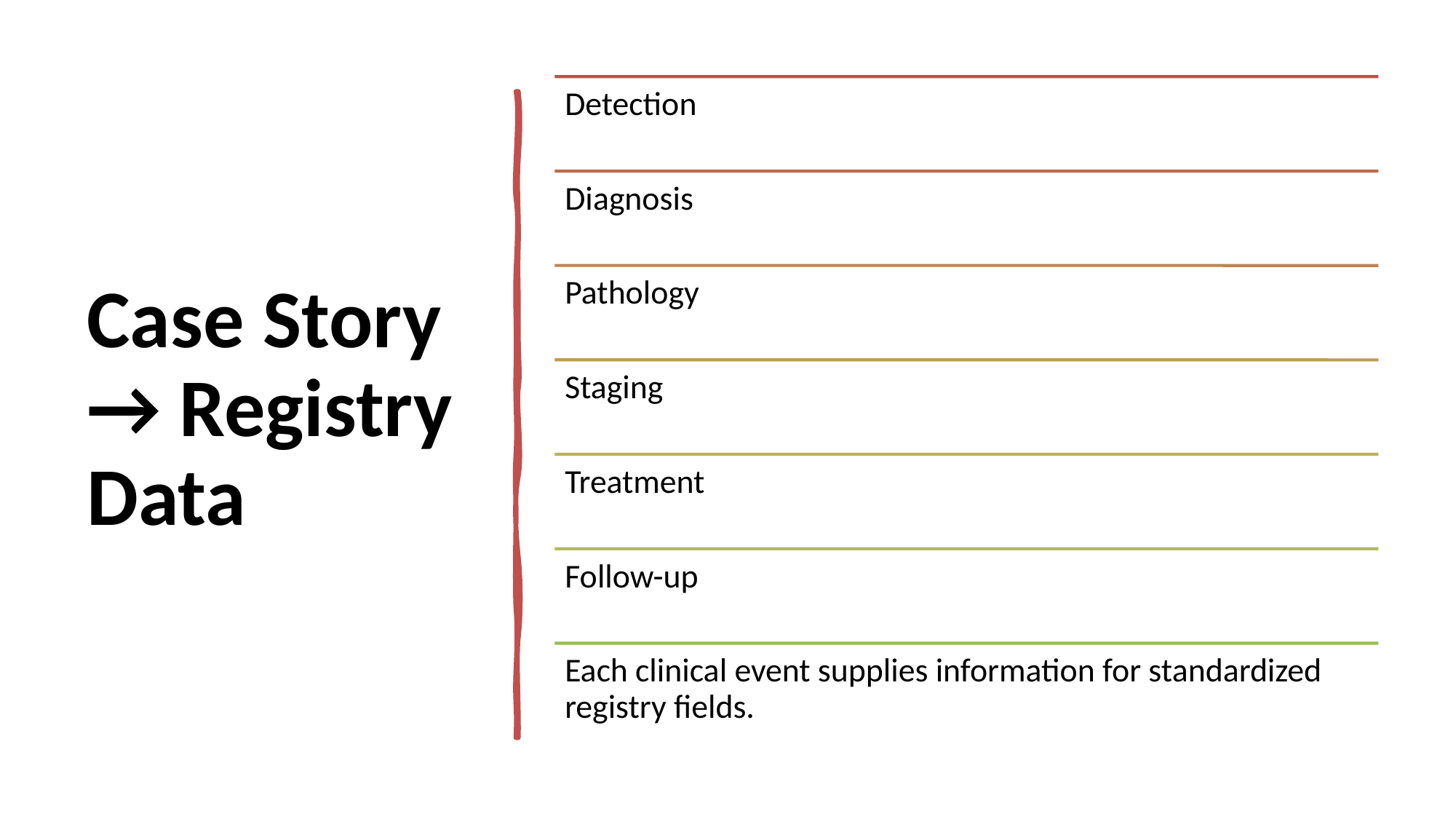

Detection
Diagnosis
Pathology
Staging
Treatment
Follow-up
Each clinical event supplies information for standardized registry fields.
# Case Story → Registry Data